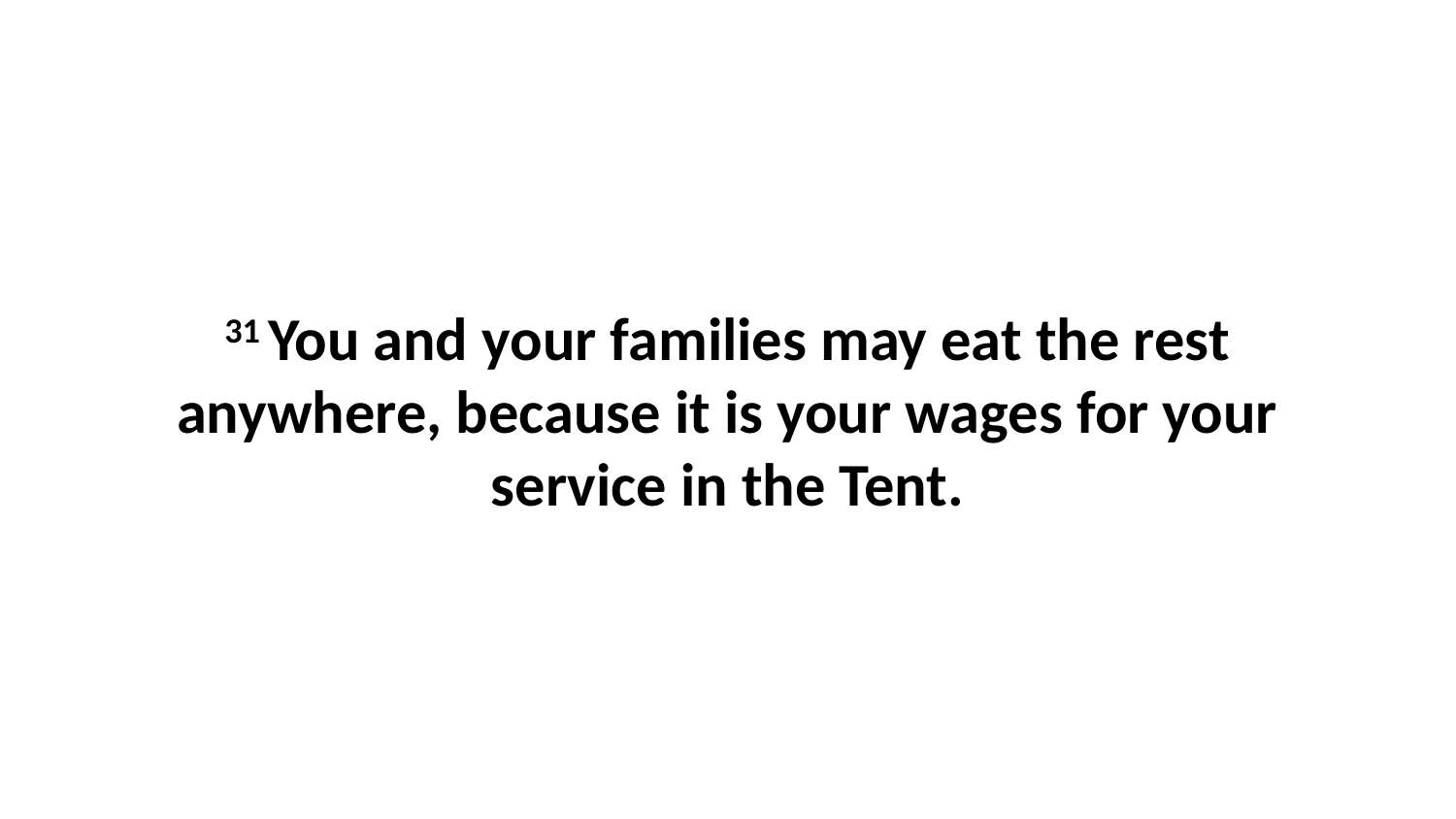

31 You and your families may eat the rest anywhere, because it is your wages for your service in the Tent.